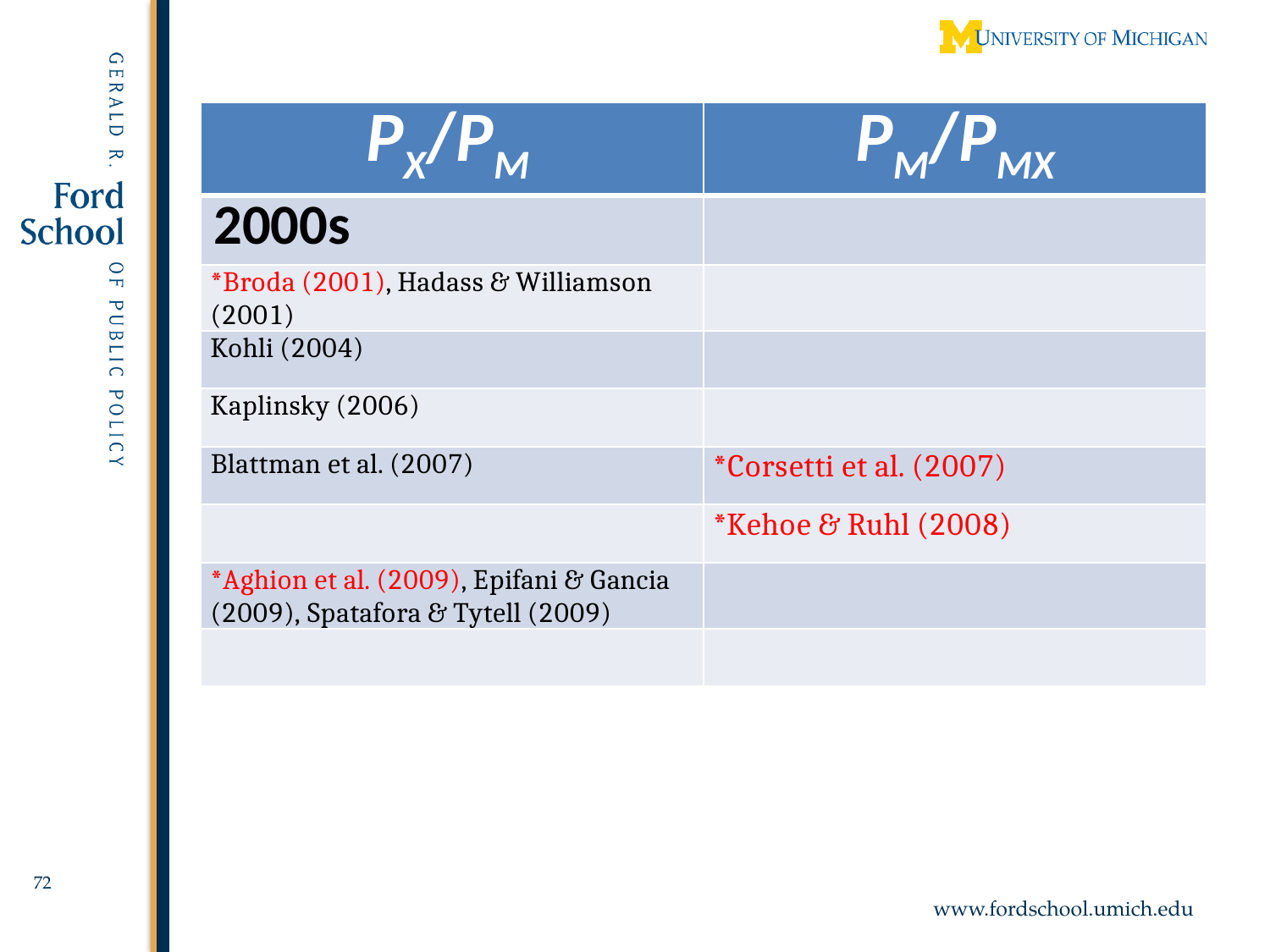

| PX/PM | PM/PMX |
| --- | --- |
| 2000s |  |
| \*Broda (2001), Hadass & Williamson (2001) |  |
| Kohli (2004) |  |
| Kaplinsky (2006) |  |
| Blattman et al. (2007) | \*Corsetti et al. (2007) |
|  | \*Kehoe & Ruhl (2008) |
| \*Aghion et al. (2009), Epifani & Gancia (2009), Spatafora & Tytell (2009) |  |
|  |  |
72